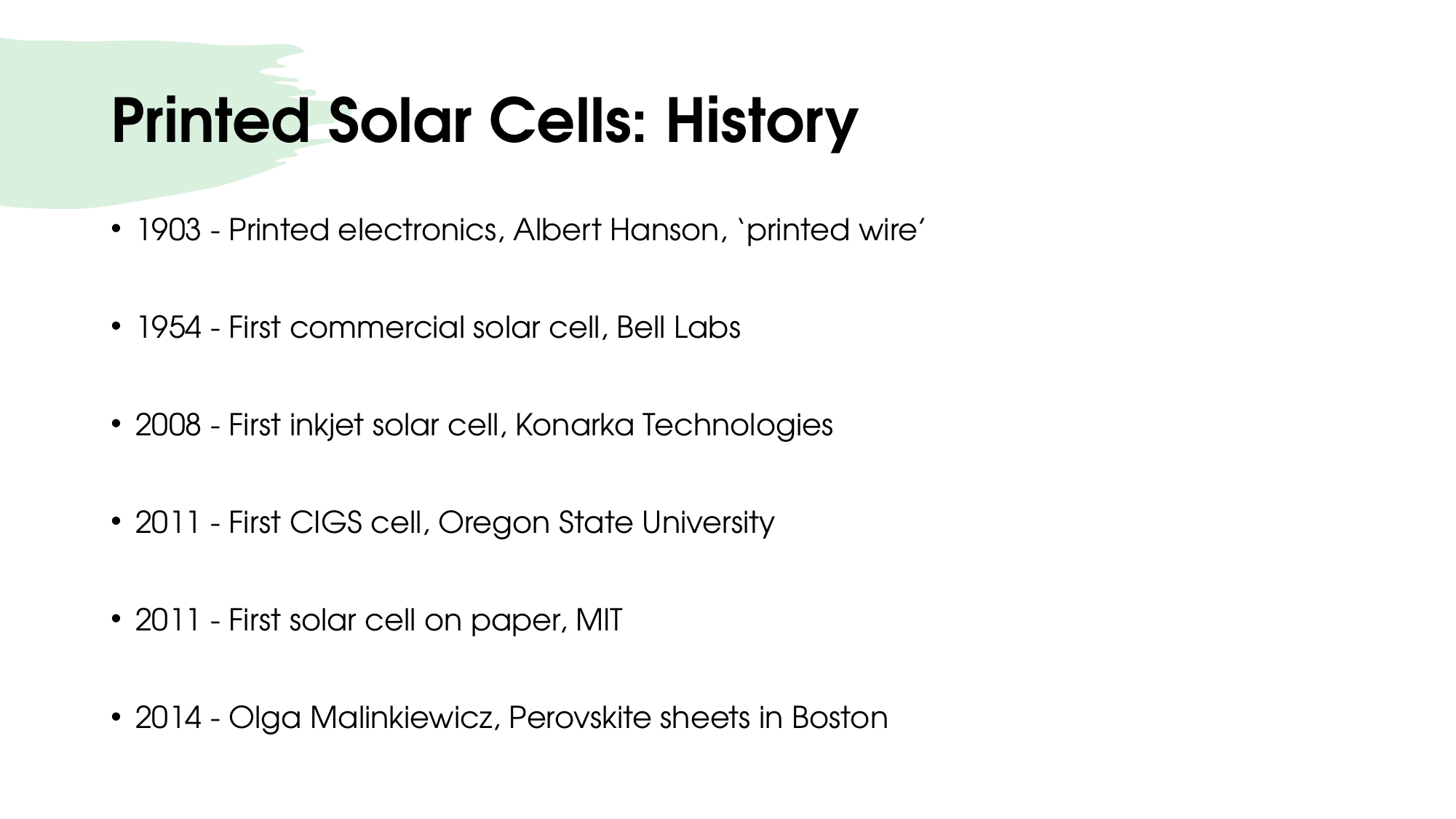

# Printed Solar Cells: History
1903 - Printed electronics, Albert Hanson, ‘printed wire’

1954 - First commercial solar cell, Bell Labs

2008 - First inkjet solar cell, Konarka Technologies

2011 - First CIGS cell, Oregon State University

2011 - First solar cell on paper, MIT

2014 - Olga Malinkiewicz, Perovskite sheets in Boston